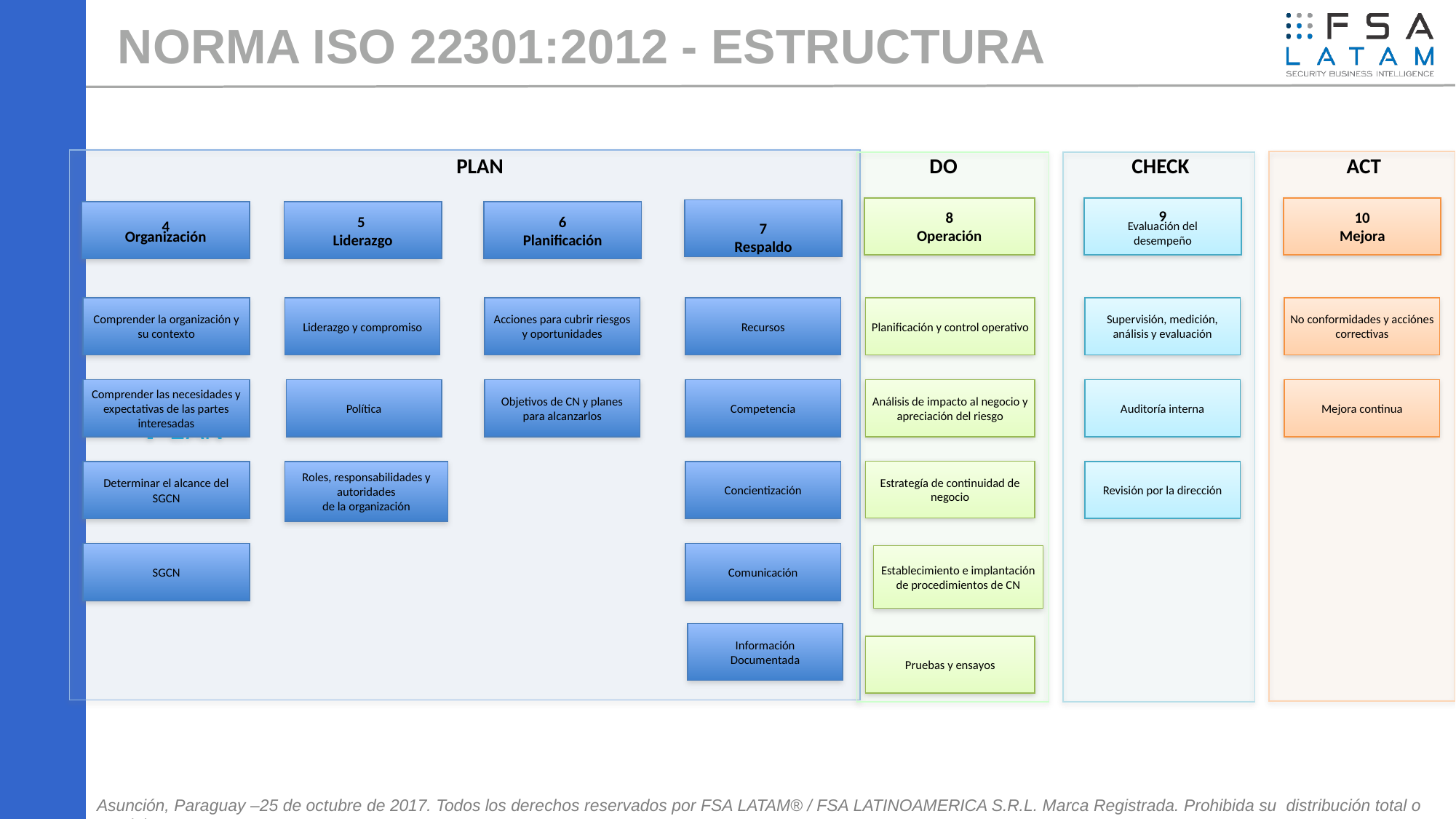

NORMA ISO 22301:2012 - ESTRUCTURA

PLAN
DO
CHECK
ACT
PLAN

7
Respaldo

8
Operación

9
Evaluación del

desempeño

10
Mejora

4
Organización

5
Liderazgo

6
Planificación

Comprender la organización y su contexto

Liderazgo y compromiso

Acciones para cubrir riesgos y oportunidades

Recursos

Planificación y control operativo

Supervisión, medición, análisis y evaluación

No conformidades y acciónes correctivas

Comprender las necesidades y expectativas de las partes interesadas

Análisis de impacto al negocio y apreciación del riesgo

Política

Objetivos de CN y planes para alcanzarlos

Competencia

Auditoría interna

Mejora continua

Estrategía de continuidad de negocio

Roles, responsabilidades y autoridades
de la organización

Concientización

Revisión por la dirección

Determinar el alcance del SGCN

SGCN

Comunicación

Establecimiento e implantación de procedimientos de CN

Información
Documentada

Pruebas y ensayos
Asunción, Paraguay –25 de octubre de 2017. Todos los derechos reservados por FSA LATAM® / FSA LATINOAMERICA S.R.L. Marca Registrada. Prohibida su  distribución total o parcial.